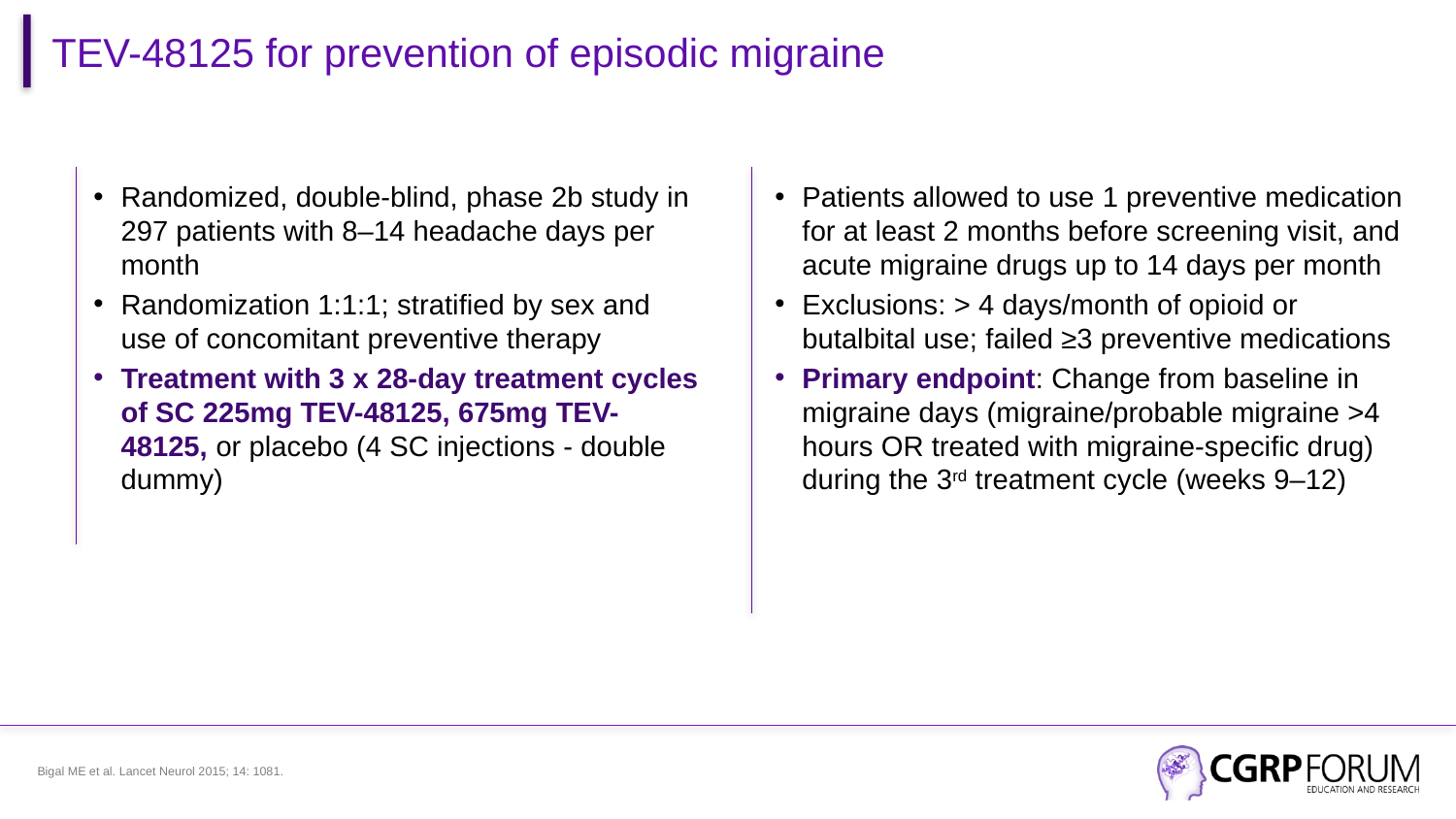

# TEV-48125 for prevention of episodic migraine
Randomized, double-blind, phase 2b study in 297 patients with 8–14 headache days per month
Randomization 1:1:1; stratified by sex and use of concomitant preventive therapy
Treatment with 3 x 28-day treatment cycles of SC 225mg TEV-48125, 675mg TEV-48125, or placebo (4 SC injections - double dummy)
Patients allowed to use 1 preventive medication for at least 2 months before screening visit, and acute migraine drugs up to 14 days per month
Exclusions: > 4 days/month of opioid or butalbital use; failed ≥3 preventive medications
Primary endpoint: Change from baseline in migraine days (migraine/probable migraine >4 hours OR treated with migraine-specific drug) during the 3rd treatment cycle (weeks 9–12)
Bigal ME et al. Lancet Neurol 2015; 14: 1081.